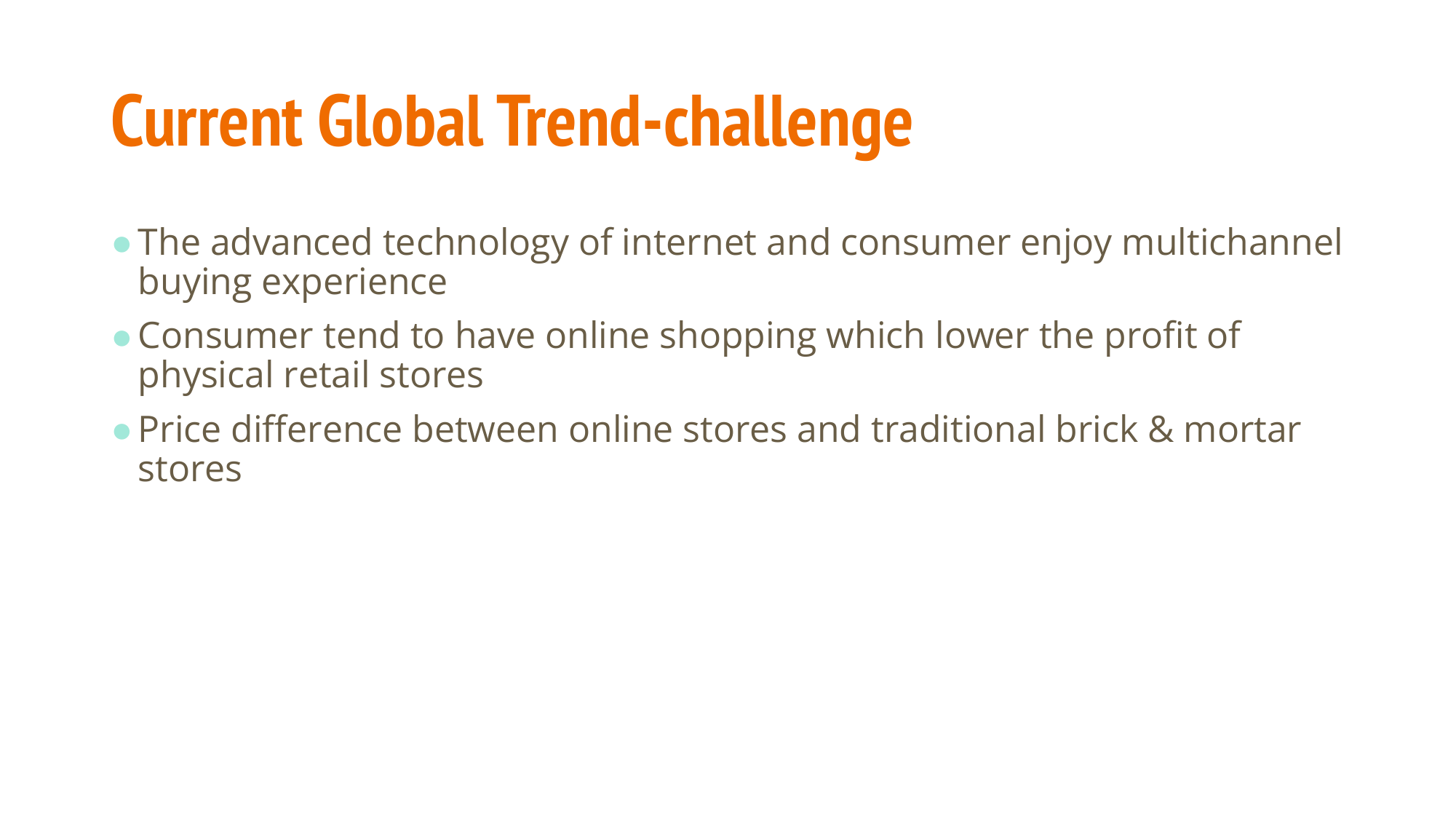

# Current Global Trend-challenge
The advanced technology of internet and consumer enjoy multichannel buying experience
Consumer tend to have online shopping which lower the profit of physical retail stores
Price difference between online stores and traditional brick & mortar stores